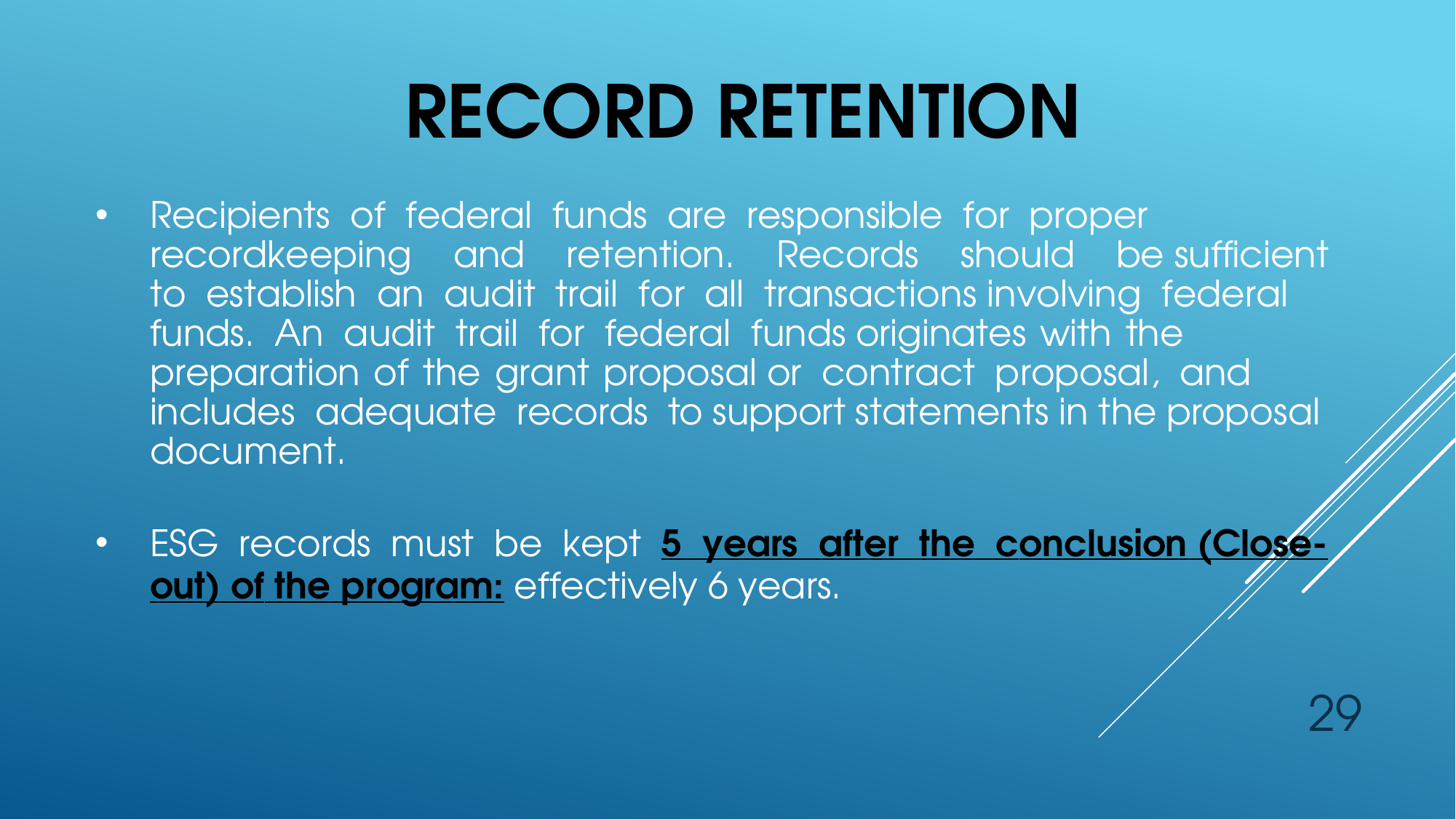

# Record Retention
Recipients  of  federal  funds  are  responsible  for  proper recordkeeping    and    retention.    Records    should    be sufficient  to  establish  an  audit  trail  for  all  transactions involving  federal  funds.  An  audit  trail  for  federal  funds originates with the preparation of the grant proposal or  contract  proposal,  and  includes  adequate  records  to support statements in the proposal document.

ESG  records  must  be  kept  5  years  after  the  conclusion (Close-out) of the program: effectively 6 years.
29